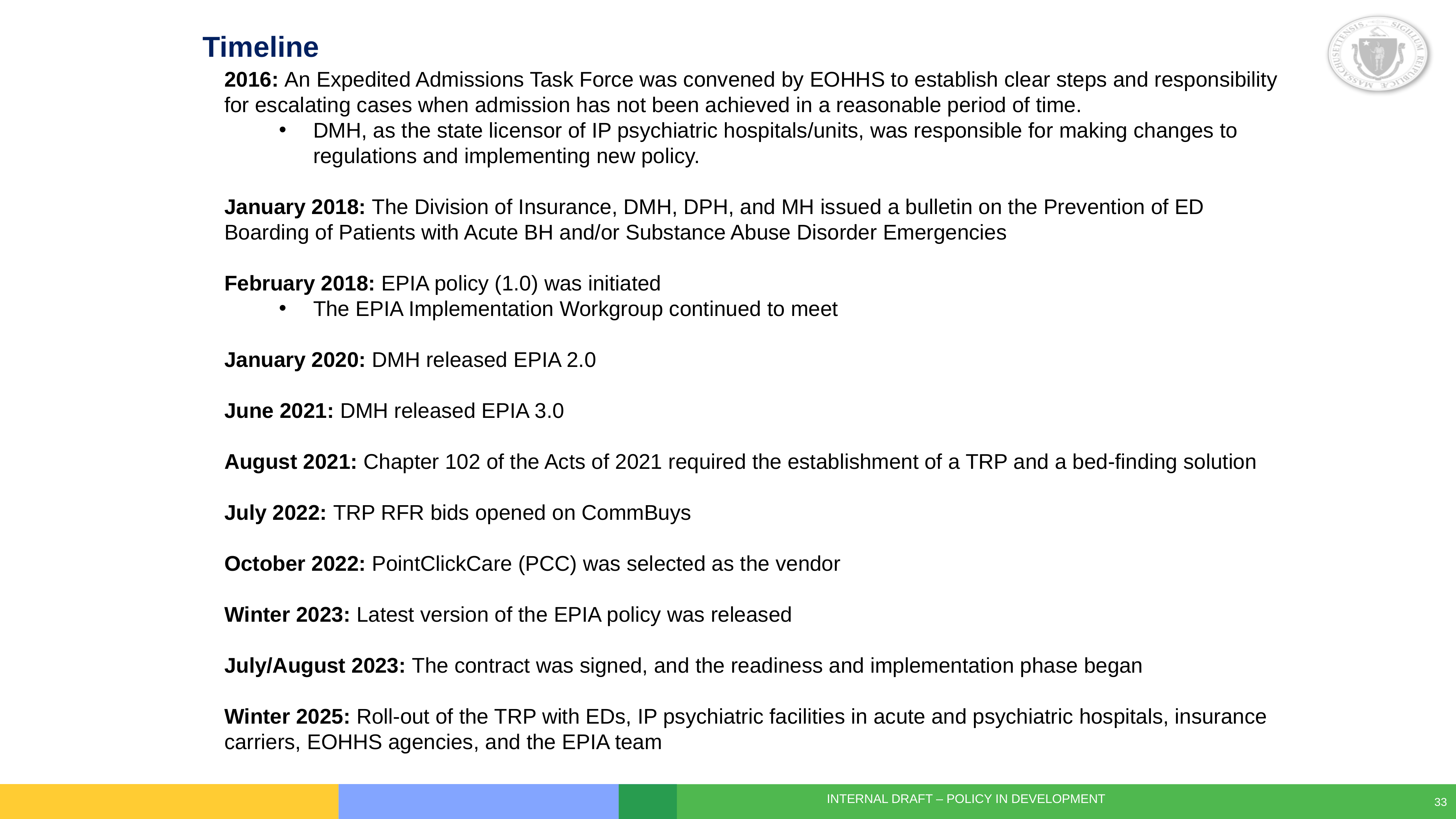

# Timeline
2016: An Expedited Admissions Task Force was convened by EOHHS to establish clear steps and responsibility for escalating cases when admission has not been achieved in a reasonable period of time.
DMH, as the state licensor of IP psychiatric hospitals/units, was responsible for making changes to regulations and implementing new policy.

January 2018: The Division of Insurance, DMH, DPH, and MH issued a bulletin on the Prevention of ED Boarding of Patients with Acute BH and/or Substance Abuse Disorder Emergencies

February 2018: EPIA policy (1.0) was initiated
The EPIA Implementation Workgroup continued to meet

January 2020: DMH released EPIA 2.0

June 2021: DMH released EPIA 3.0

August 2021: Chapter 102 of the Acts of 2021 required the establishment of a TRP and a bed-finding solution

July 2022: TRP RFR bids opened on CommBuys

October 2022: PointClickCare (PCC) was selected as the vendor

Winter 2023: Latest version of the EPIA policy was released

July/August 2023: The contract was signed, and the readiness and implementation phase began

Winter 2025: Roll-out of the TRP with EDs, IP psychiatric facilities in acute and psychiatric hospitals, insurance carriers, EOHHS agencies, and the EPIA team